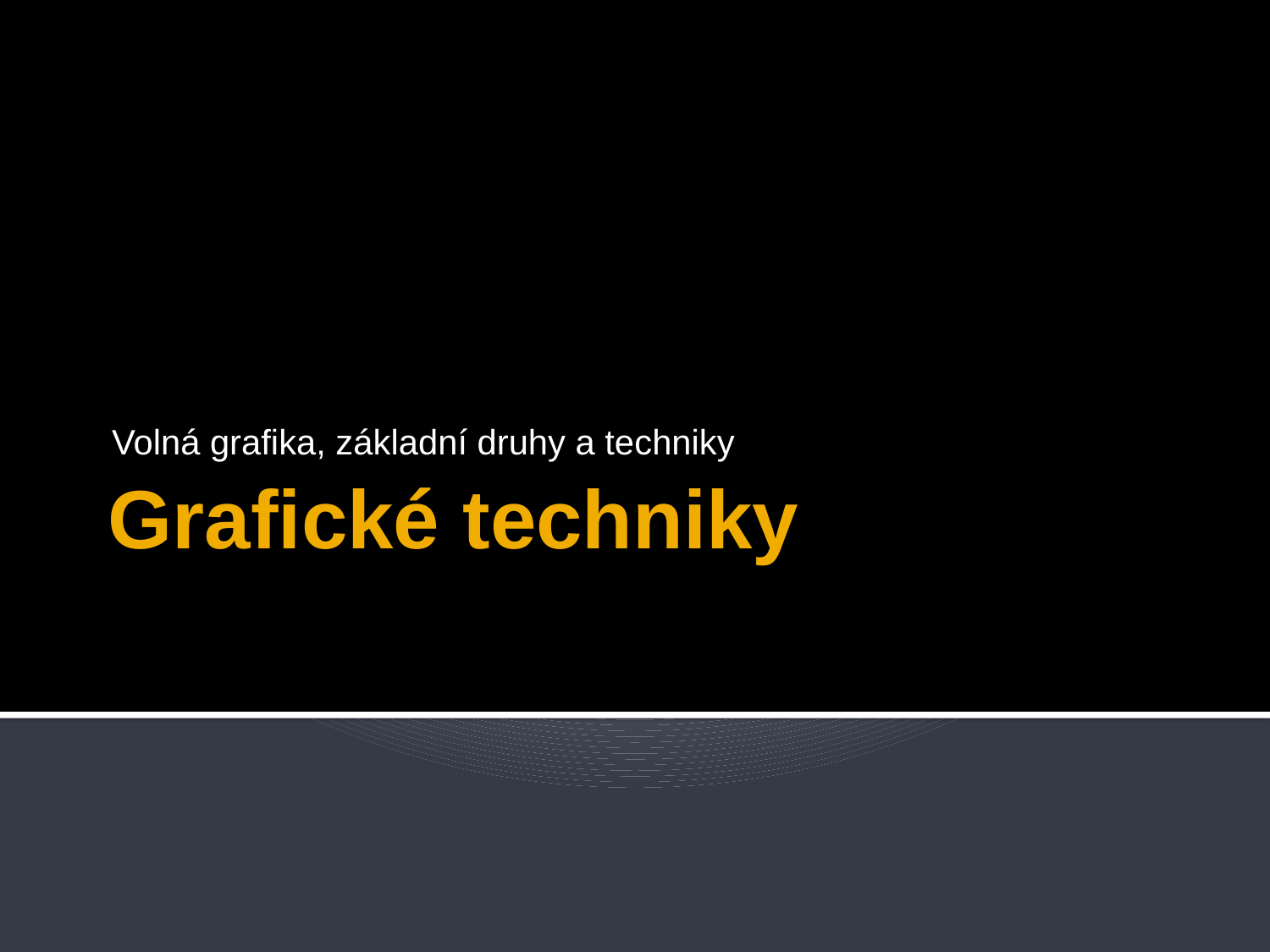

Volná grafika, základní druhy a techniky
# Grafické techniky